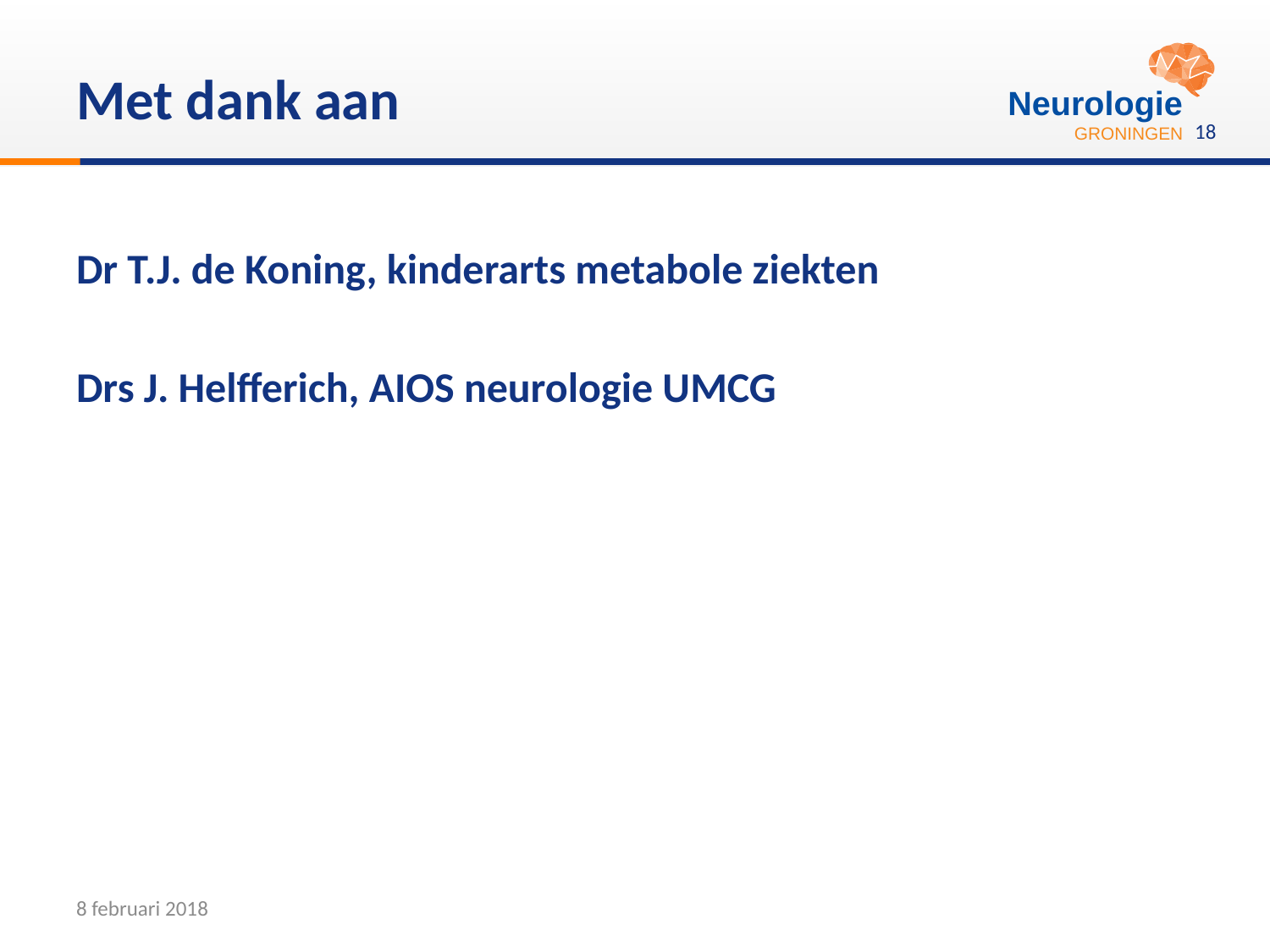

# Met dank aan
18

Dr T.J. de Koning, kinderarts metabole ziekten

Drs J. Helfferich, AIOS neurologie UMCG

8 februari 2018